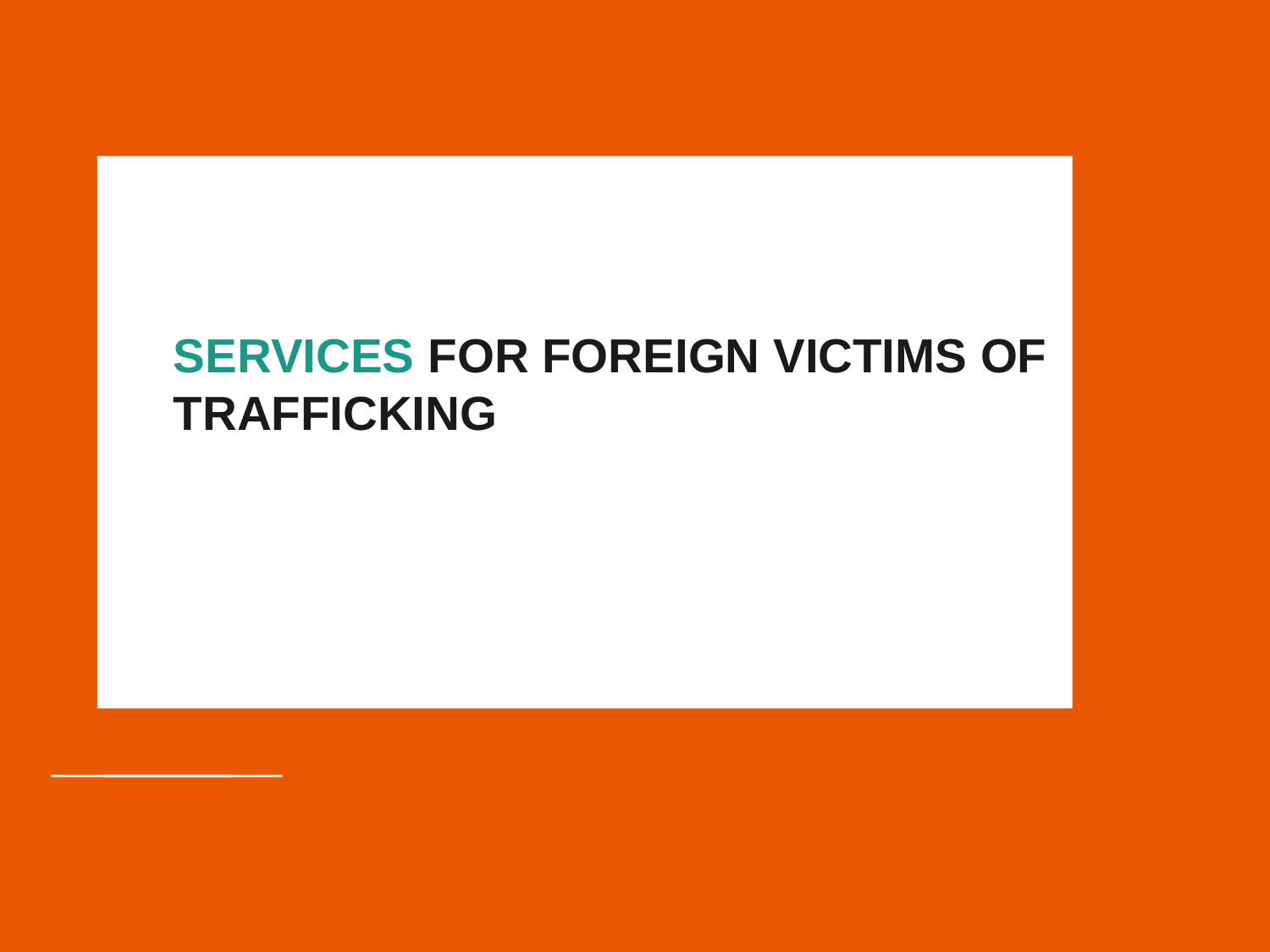

# SERVICES FOR FOREIGN VICTIMS OF TRAFFICKING